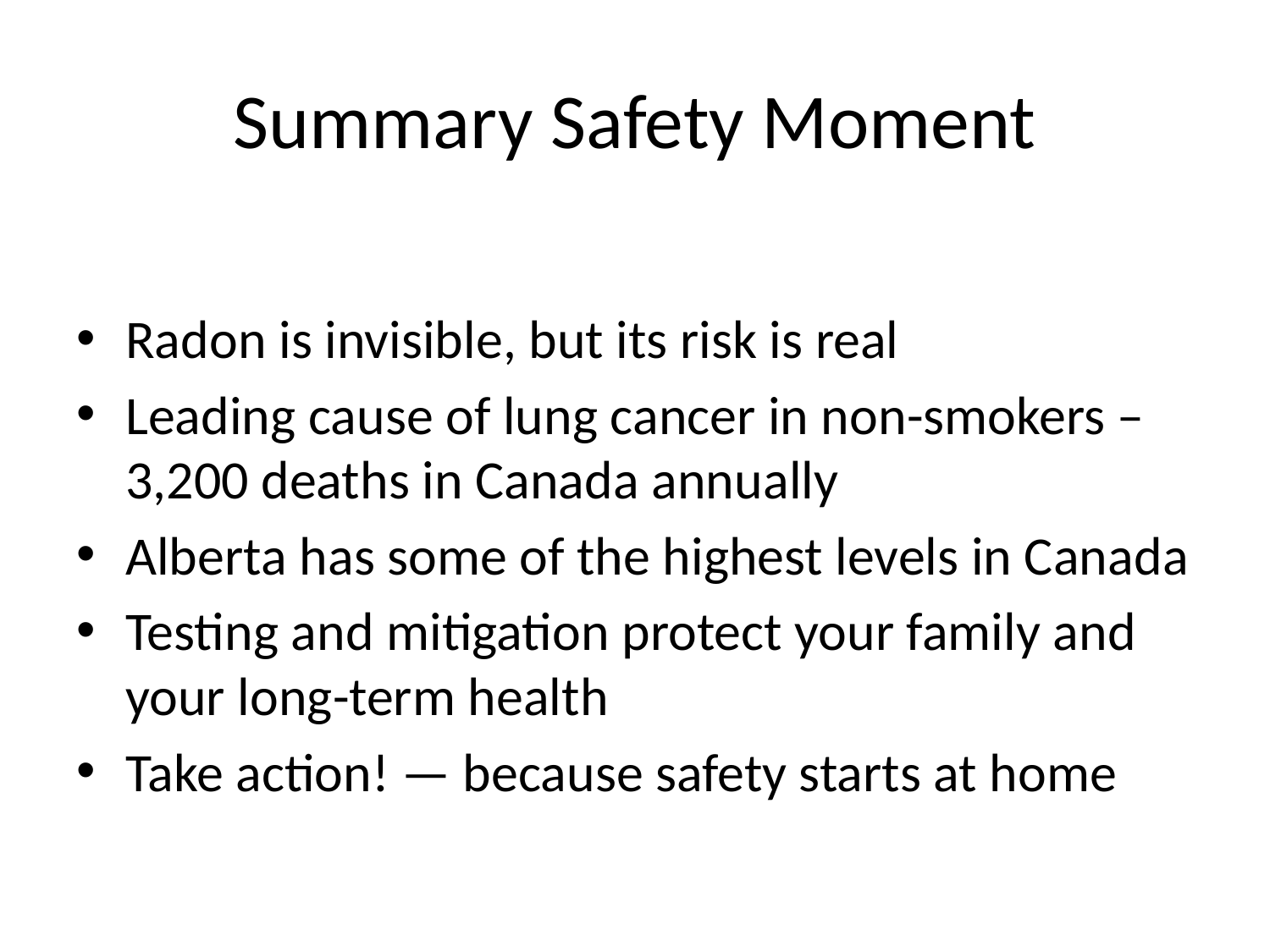

# Summary Safety Moment

Radon is invisible, but its risk is real
Leading cause of lung cancer in non-smokers – 3,200 deaths in Canada annually
Alberta has some of the highest levels in Canada
Testing and mitigation protect your family and your long-term health
Take action! — because safety starts at home